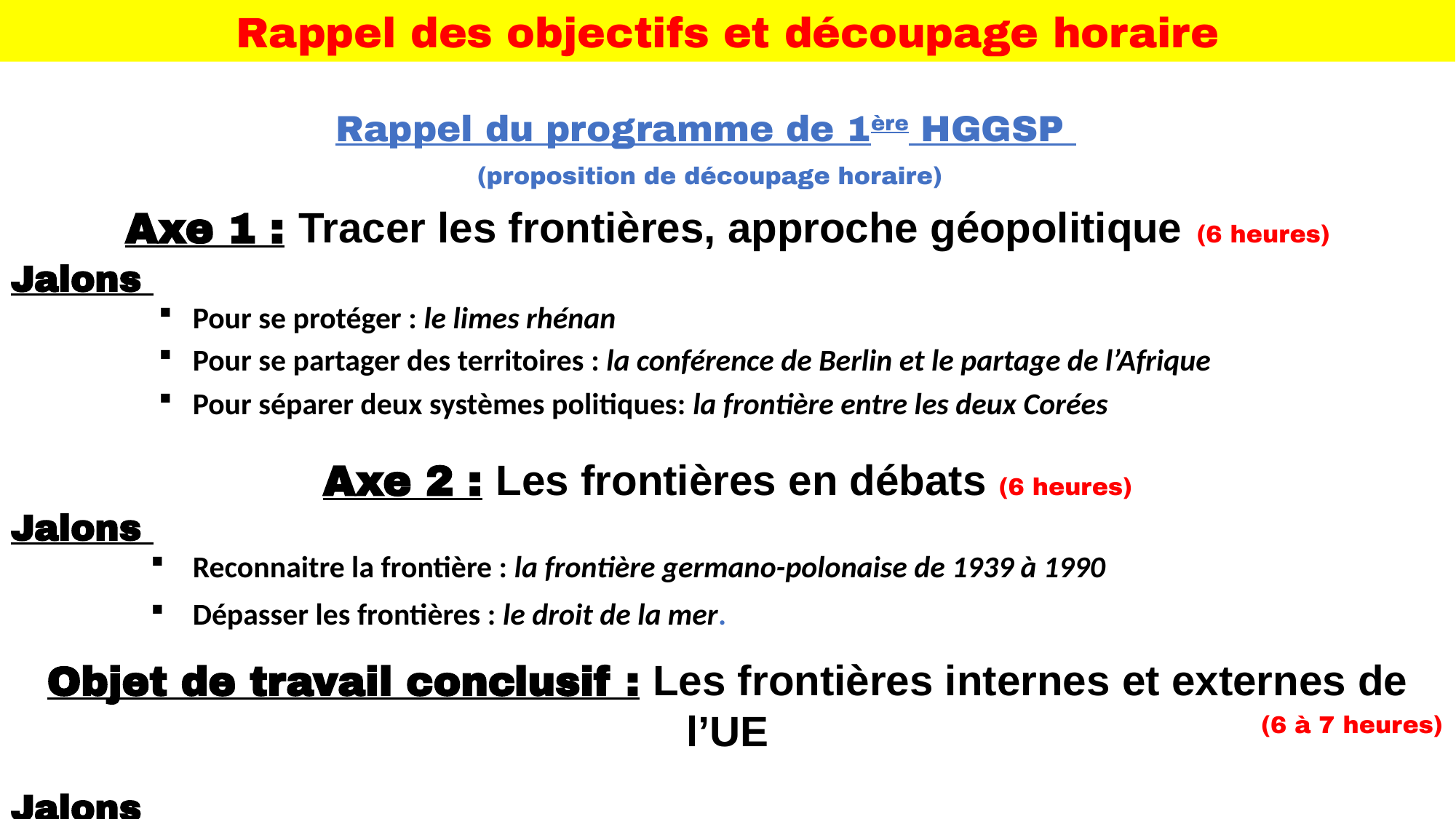

Rappel des objectifs et découpage horaire
Rappel du programme de 1ère HGGSP
 (proposition de découpage horaire)
Axe 1 : Tracer les frontières, approche géopolitique (6 heures)
Jalons
Pour se protéger : le limes rhénan

Pour se partager des territoires : la conférence de Berlin et le partage de l’Afrique

Pour séparer deux systèmes politiques: la frontière entre les deux Corées
Axe 2 : Les frontières en débats (6 heures)
Jalons
Reconnaitre la frontière : la frontière germano-polonaise de 1939 à 1990

Dépasser les frontières : le droit de la mer.
Objet de travail conclusif : Les frontières internes et externes de l’UE

Jalons
Les enjeux de Schengen / Les frontières d’un État adhérent / Les espaces transfrontaliers intra-européens
 (6 à 7 heures)